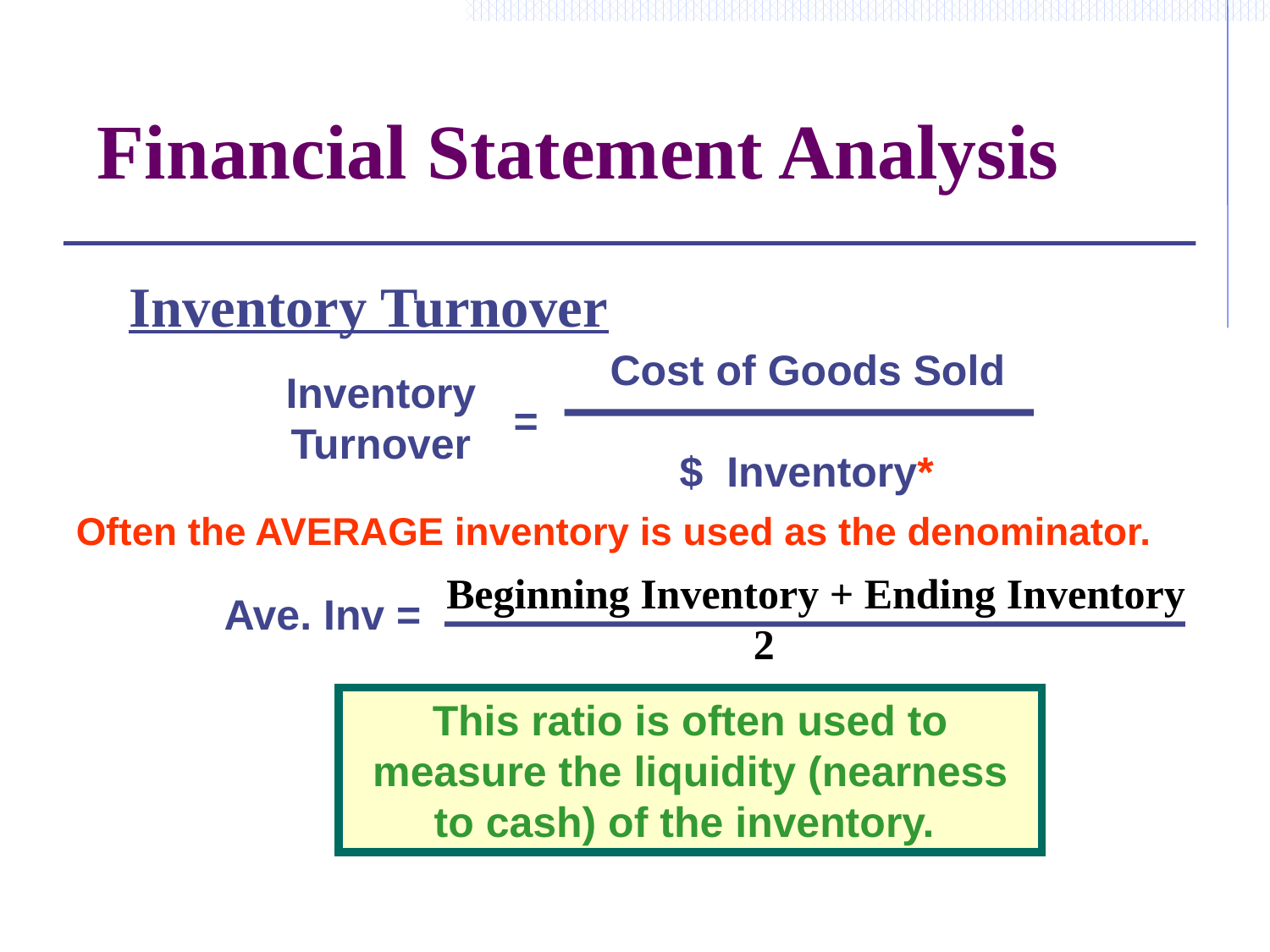

# Financial Statement Analysis

Inventory Turnover
			      Cost of Goods Sold
                              =
                                            $  Inventory*
Inventory Turnover

Often the AVERAGE inventory is used as the denominator.
Beginning Inventory + Ending Inventory
                             2
Ave. Inv =

This ratio is often used to measure the liquidity (nearness to cash) of the inventory.